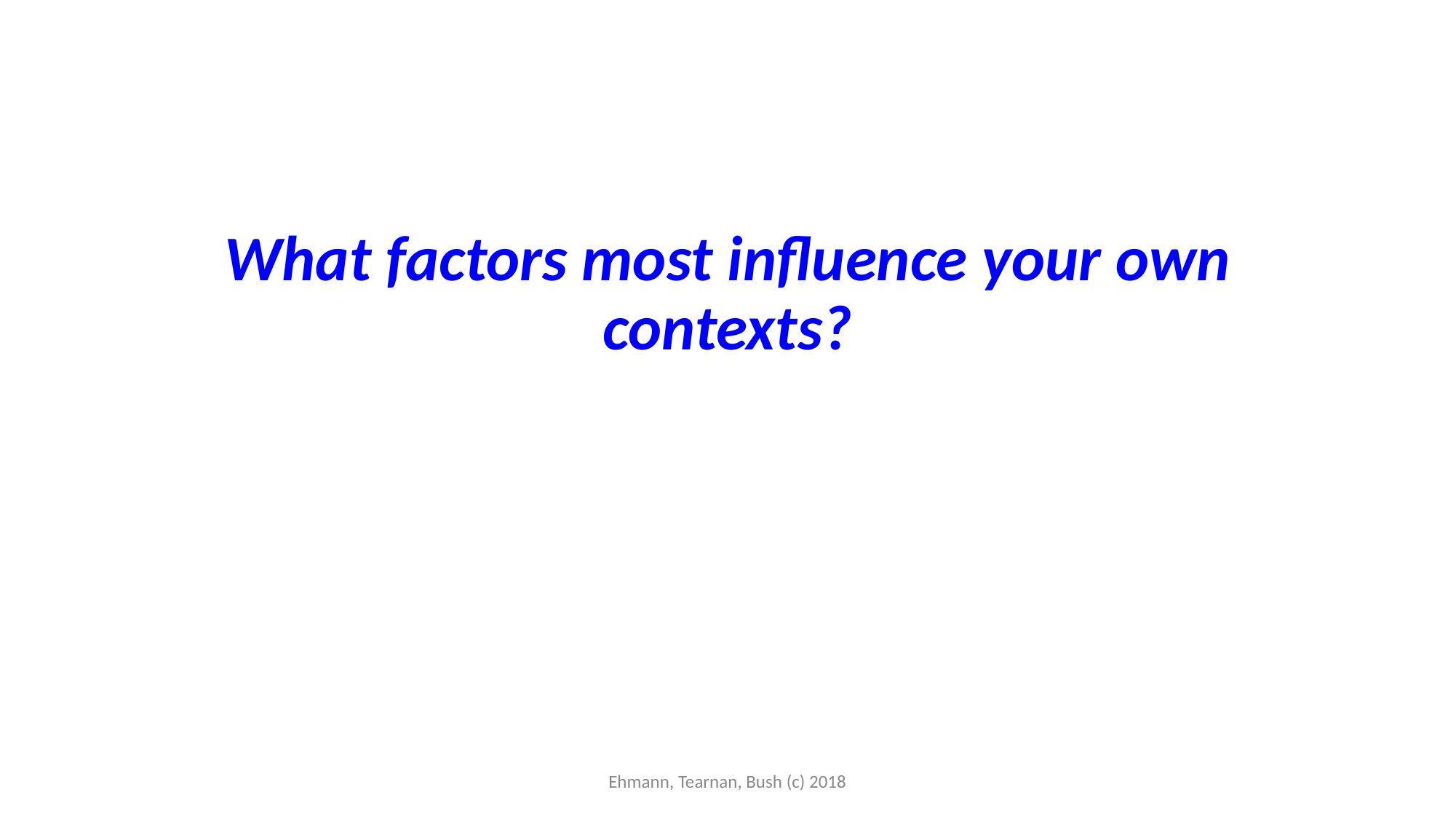

# What factors most influence your own contexts?

Ehmann, Tearnan, Bush (c) 2018